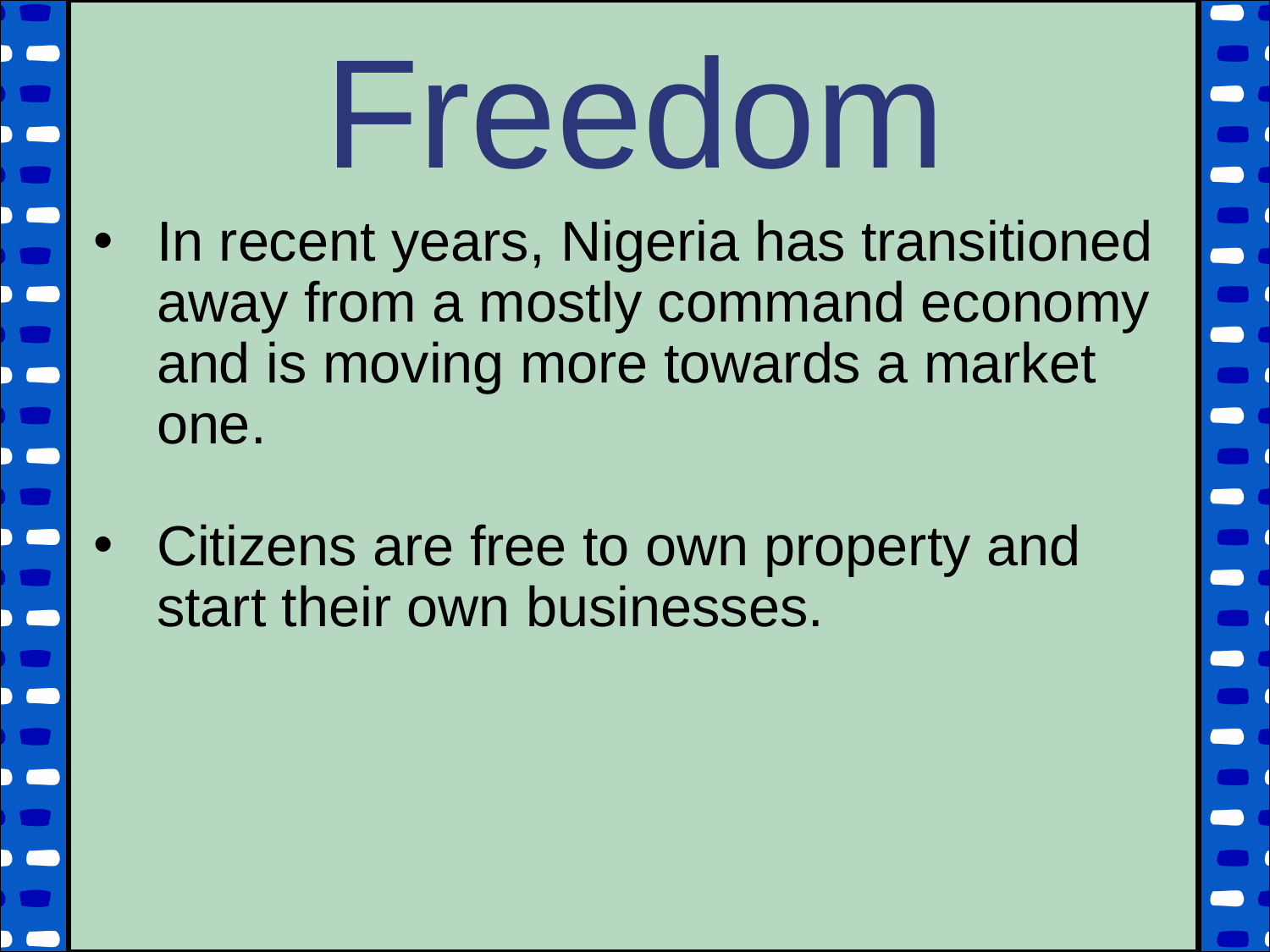

Freedom
In recent years, Nigeria has transitioned away from a mostly command economy and is moving more towards a market one.

Citizens are free to own property and start their own businesses.